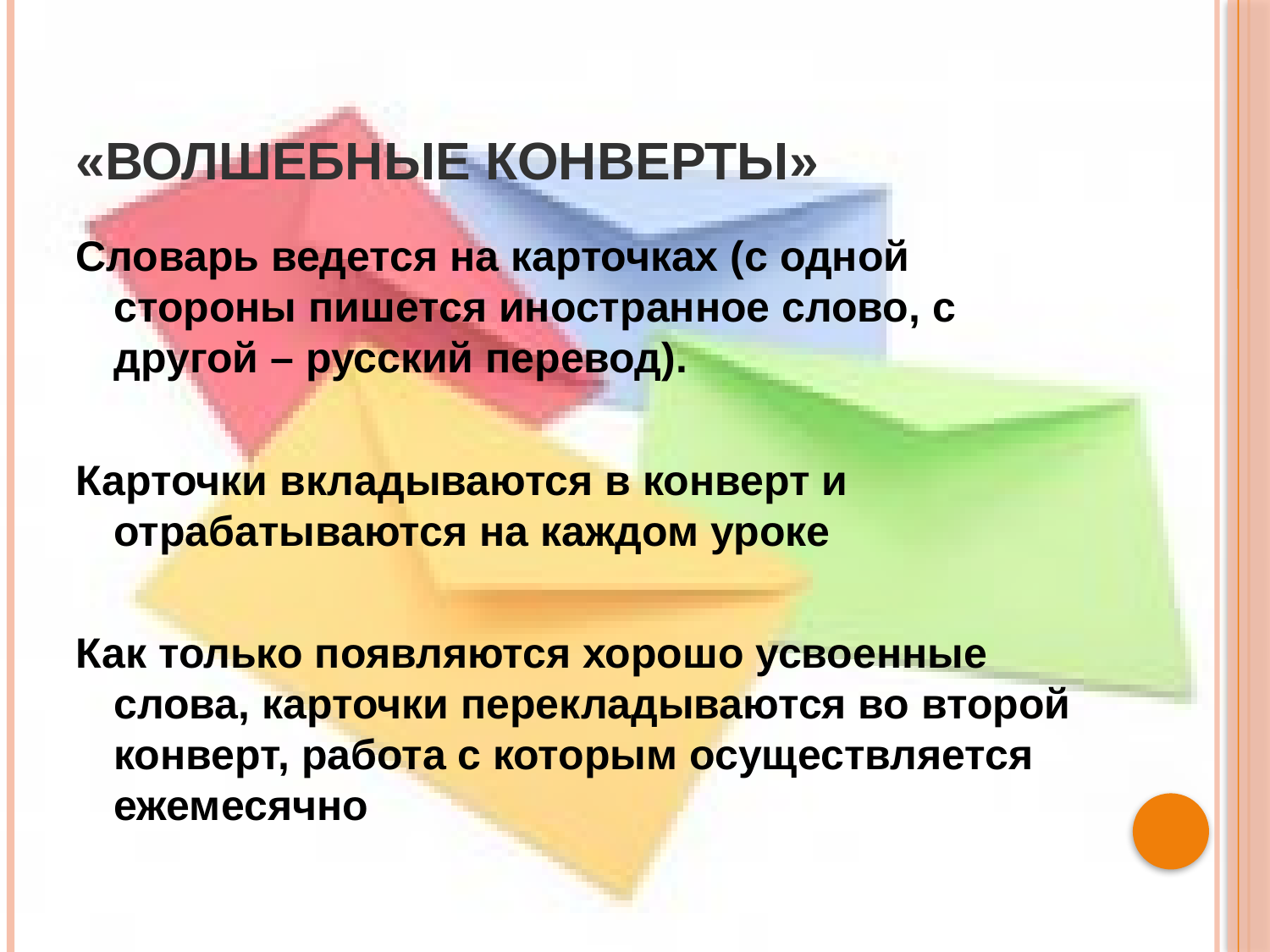

# «Волшебные конверты»
Словарь ведется на карточках (с одной стороны пишется иностранное слово, с другой – русский перевод).

Карточки вкладываются в конверт и отрабатываются на каждом уроке

Как только появляются хорошо усвоенные слова, карточки перекладываются во второй конверт, работа с которым осуществляется ежемесячно